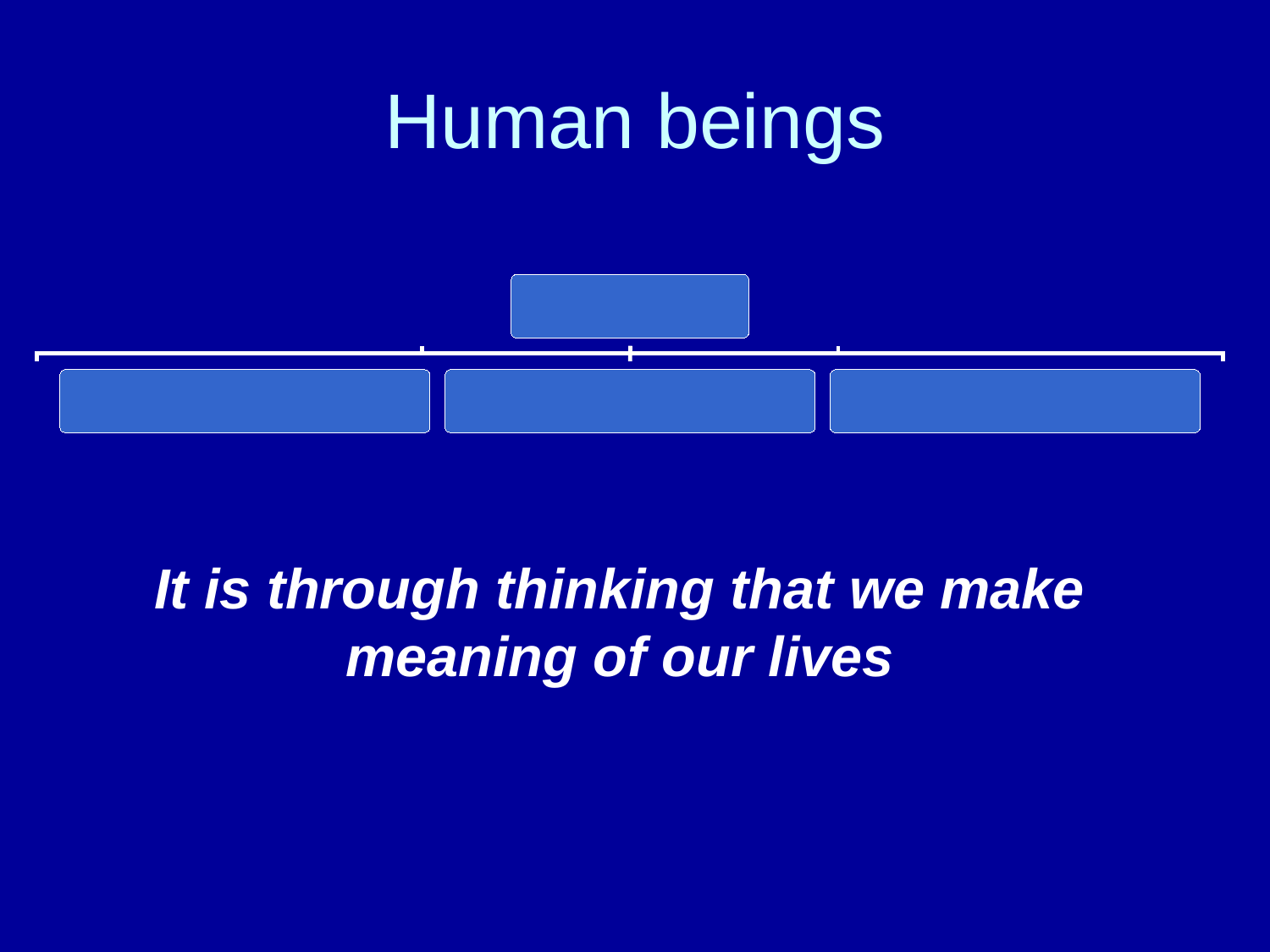

# Human beings
It is through thinking that we make meaning of our lives